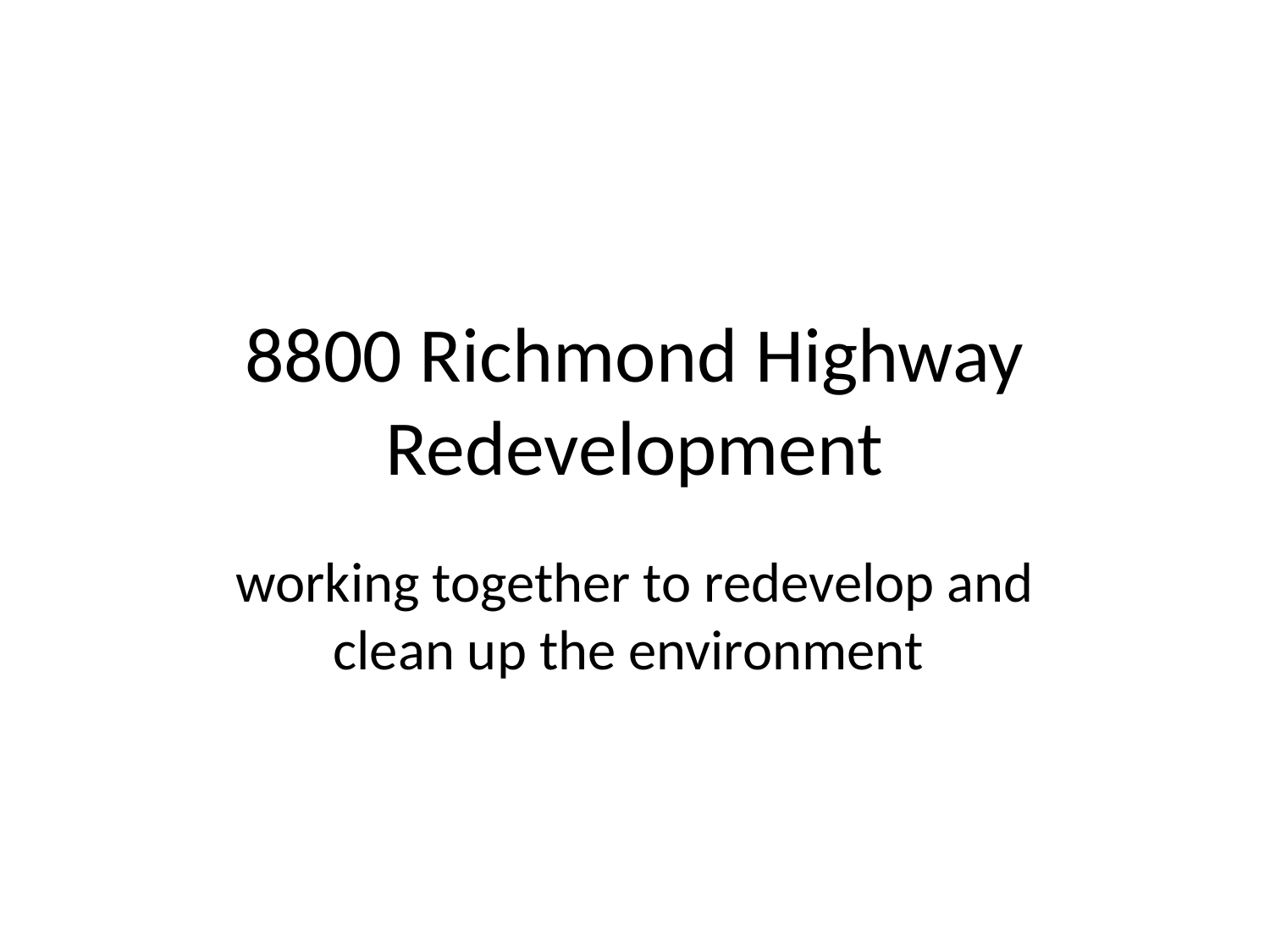

# 8800 Richmond Highway Redevelopment
working together to redevelop and clean up the environment